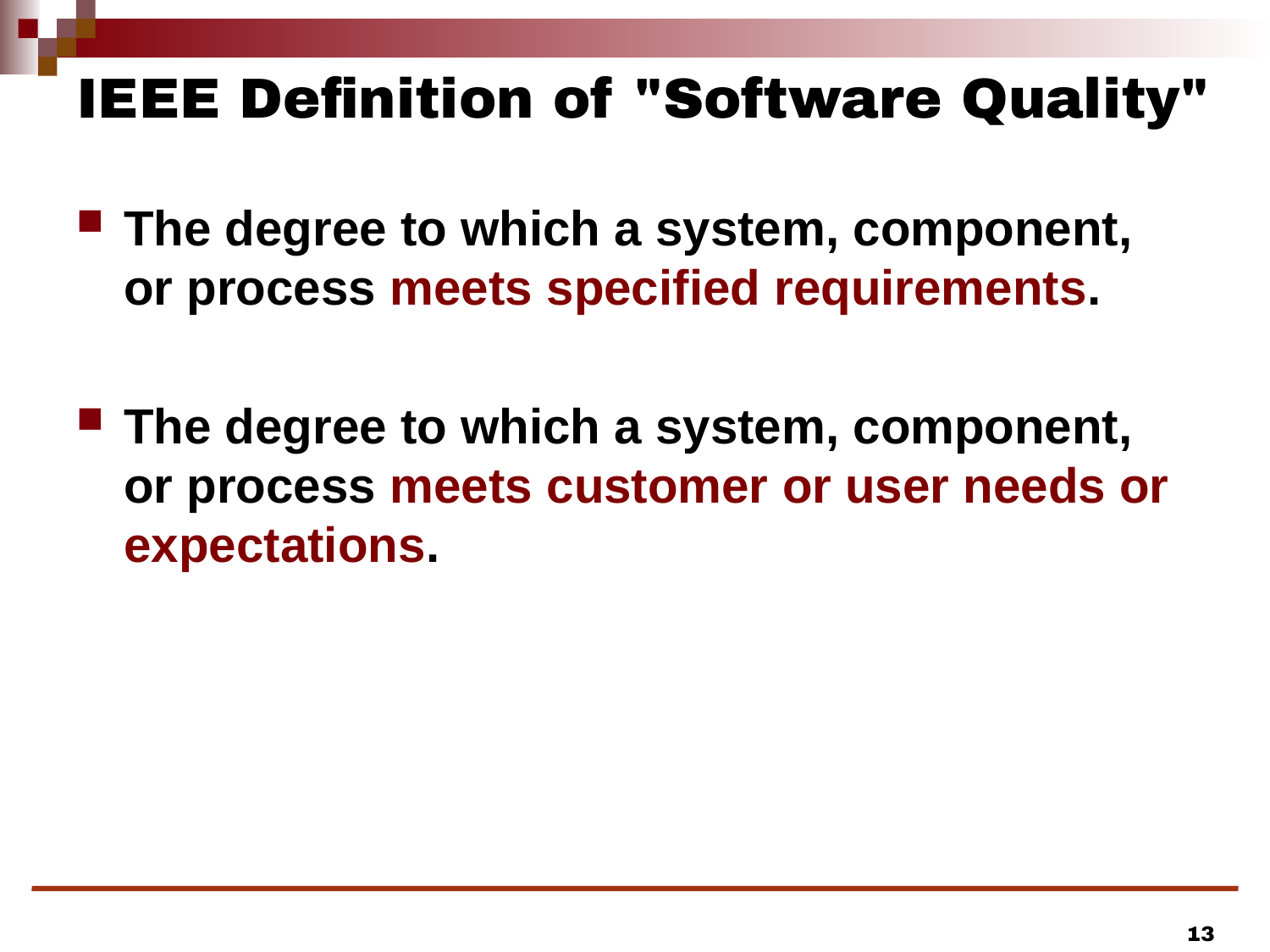

# IEEE Definition of "Software Quality"
The degree to which a system, component, or process meets specified requirements.

The degree to which a system, component, or process meets customer or user needs or expectations.